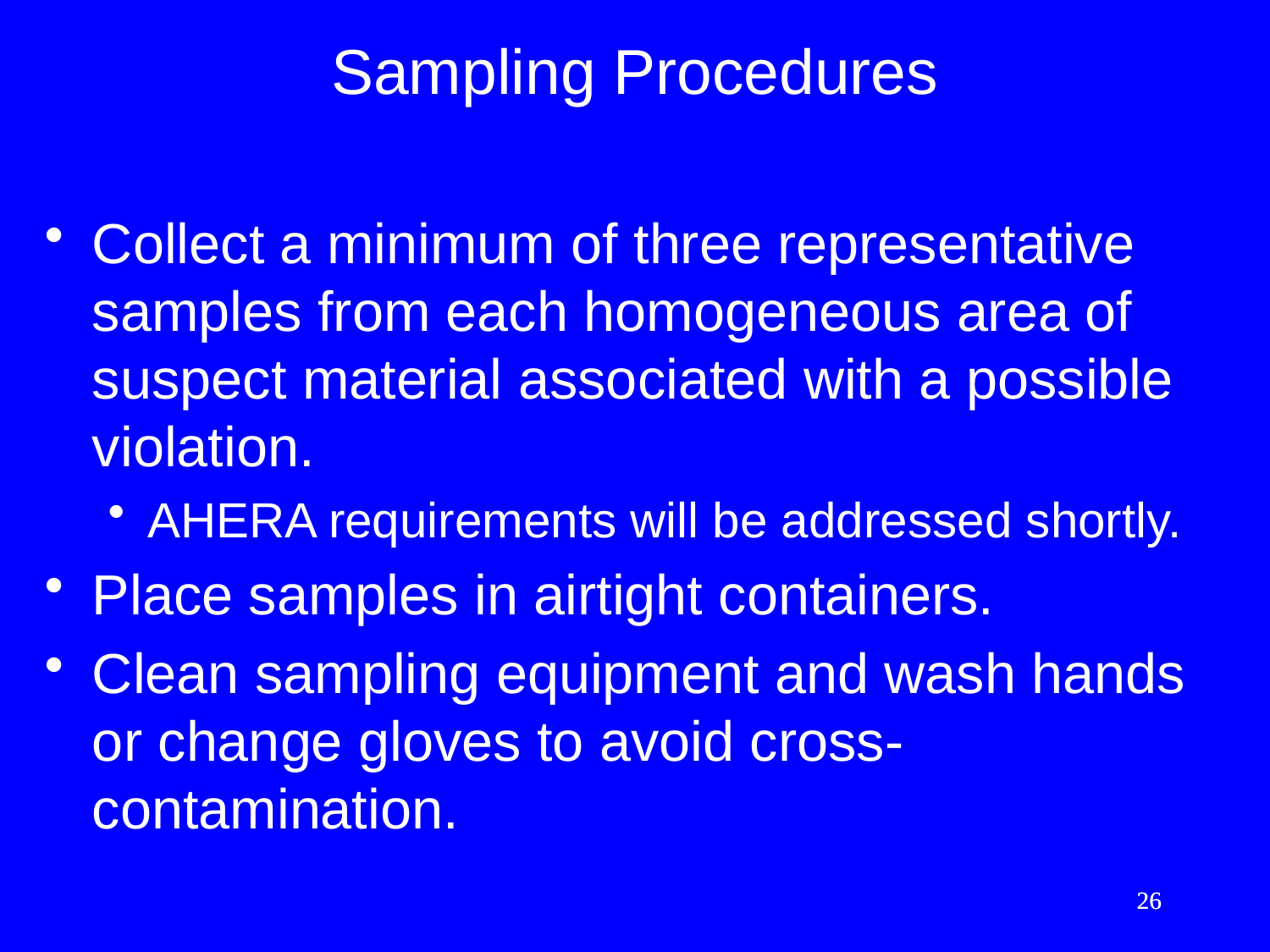

# Sampling Procedures
Collect a minimum of three representative samples from each homogeneous area of suspect material associated with a possible violation.
AHERA requirements will be addressed shortly.
Place samples in airtight containers.
Clean sampling equipment and wash hands or change gloves to avoid cross-contamination.
26
26